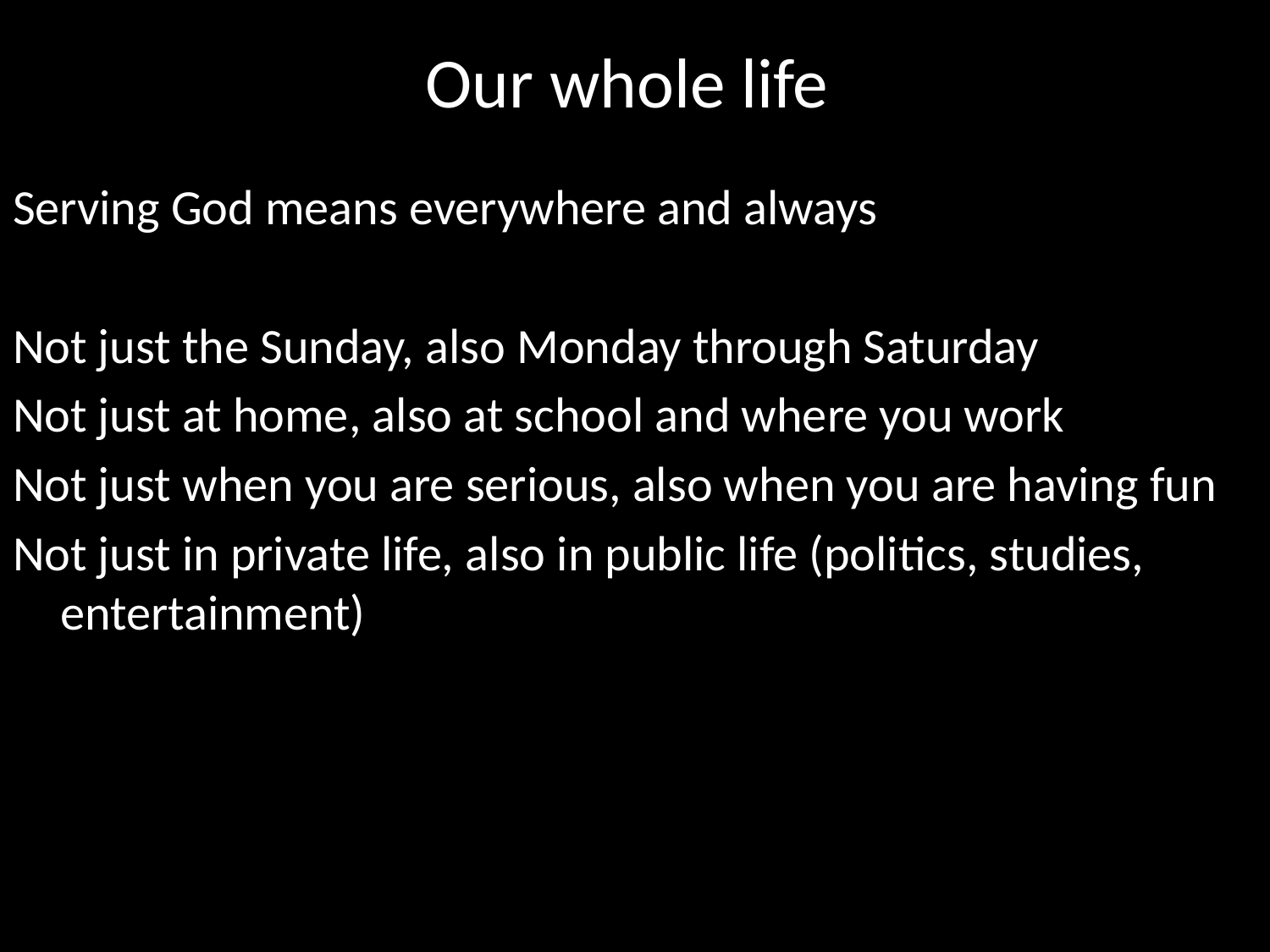

# Our whole life
Serving God means everywhere and always

Not just the Sunday, also Monday through Saturday
Not just at home, also at school and where you work
Not just when you are serious, also when you are having fun
Not just in private life, also in public life (politics, studies, entertainment)